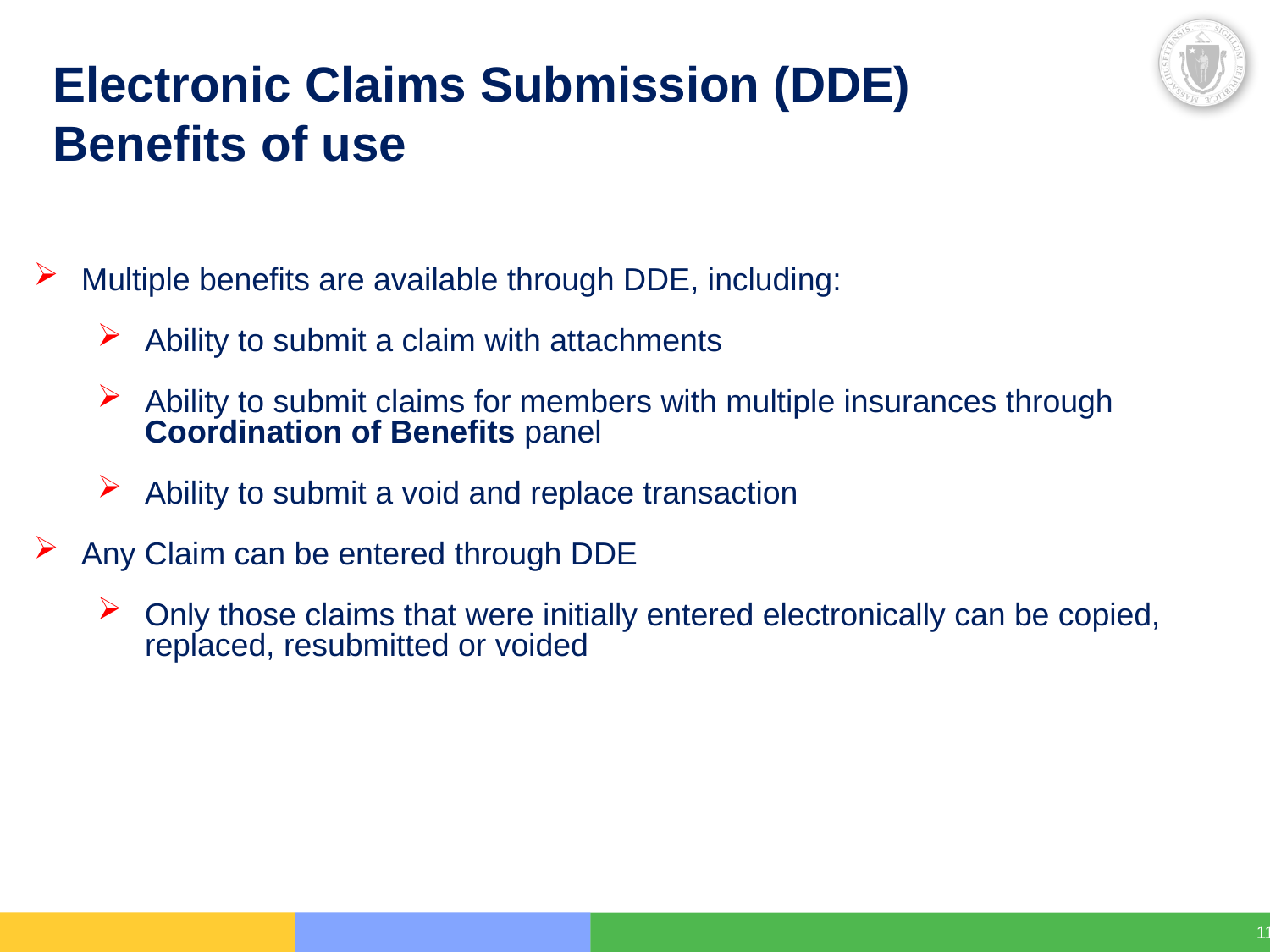

Electronic Claims Submission (DDE)
Benefits of use

Multiple benefits are available through DDE, including:

Ability to submit a claim with attachments

Ability to submit claims for members with multiple insurances through Coordination of Benefits panel

Ability to submit a void and replace transaction

Any Claim can be entered through DDE

Only those claims that were initially entered electronically can be copied, replaced, resubmitted or voided